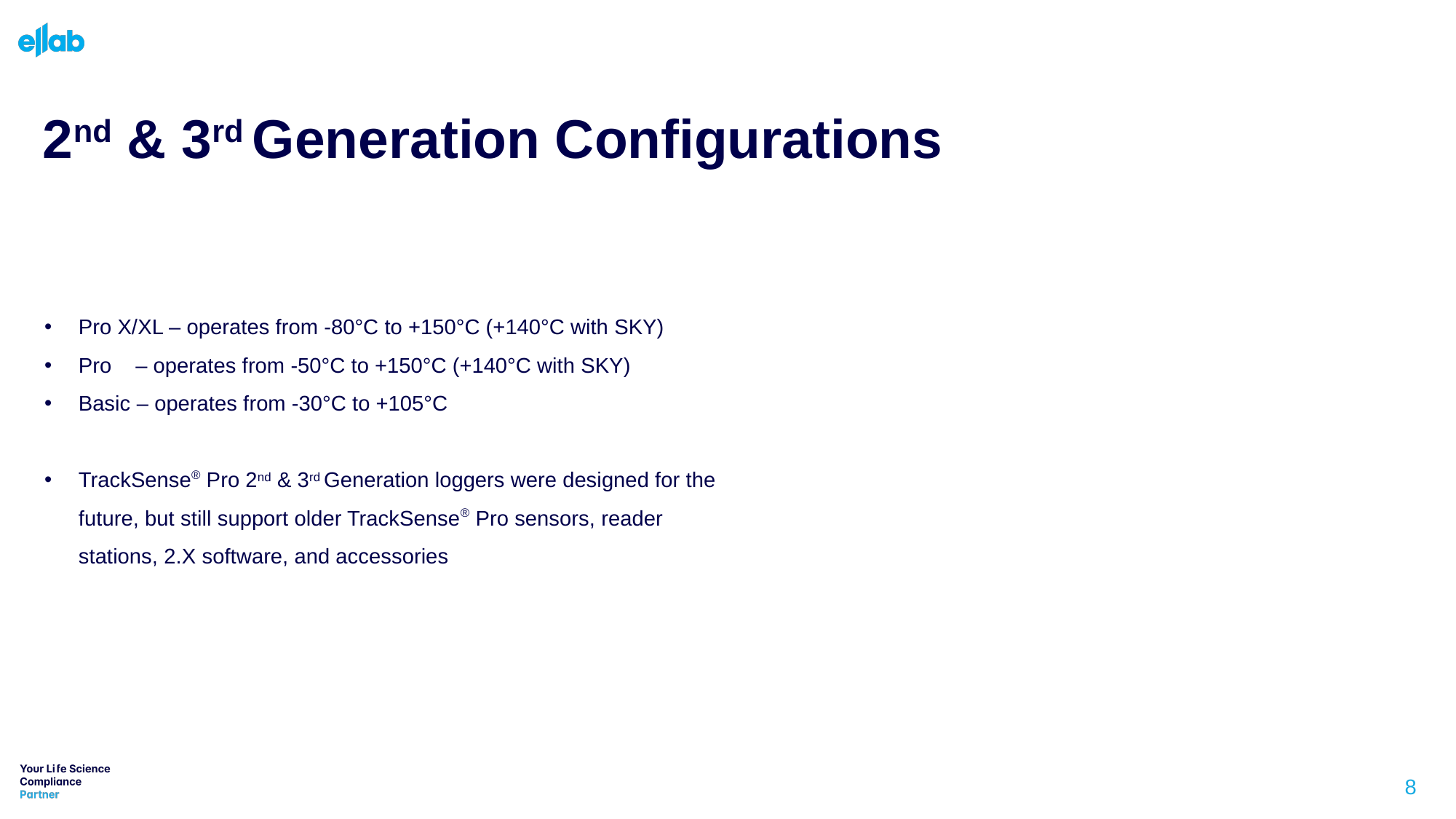

# 2nd & 3rd Generation Configurations

Pro X/XL – operates from -80°C to +150°C (+140°C with SKY)
Pro    – operates from -50°C to +150°C (+140°C with SKY)
Basic – operates from -30°C to +105°C

TrackSense® Pro 2nd & 3rd Generation loggers were designed for the future, but still support older TrackSense® Pro sensors, reader stations, 2.X software, and accessories